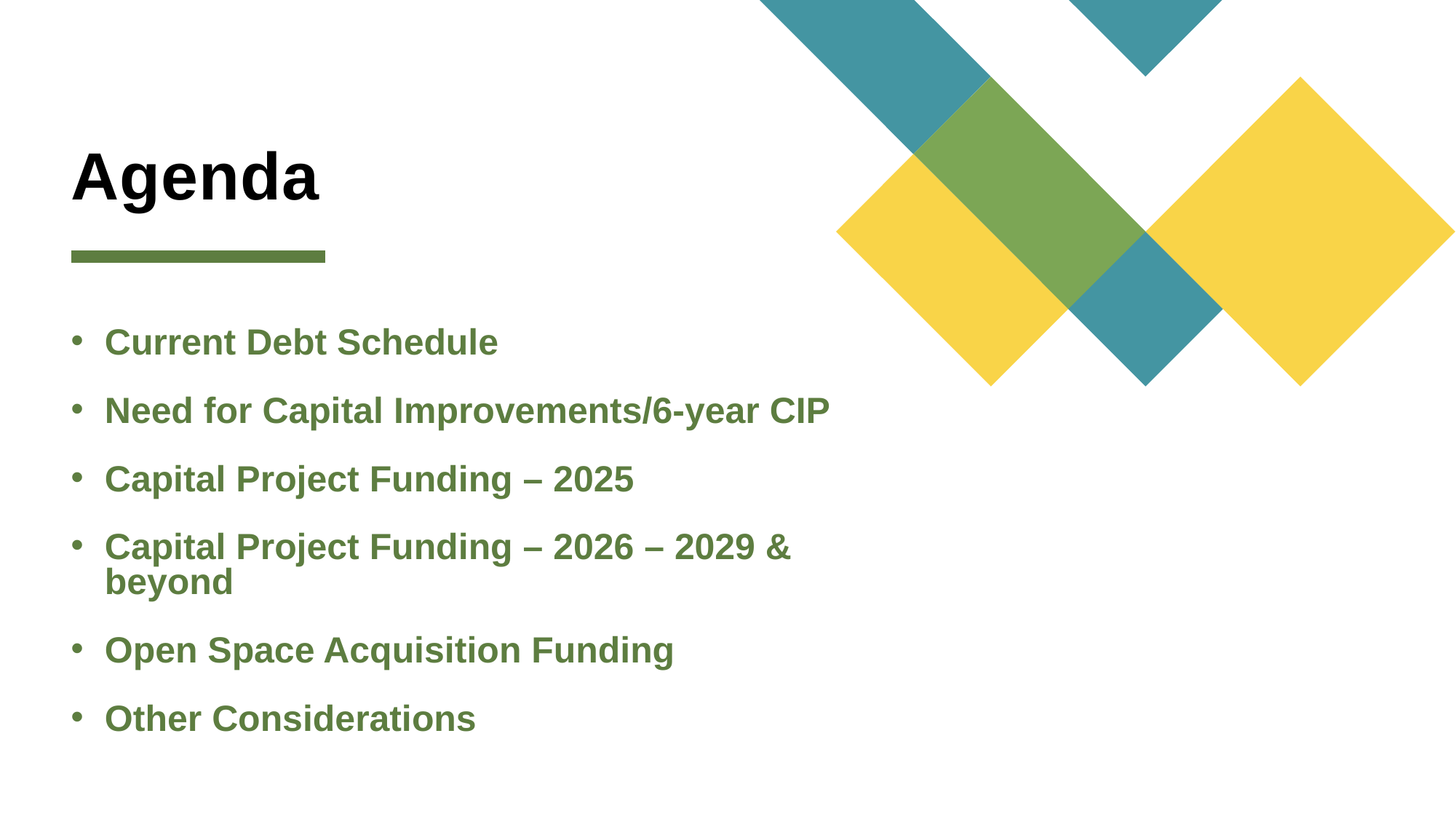

# Agenda
Current Debt Schedule
Need for Capital Improvements/6-year CIP
Capital Project Funding – 2025
Capital Project Funding – 2026 – 2029 & beyond
Open Space Acquisition Funding
Other Considerations